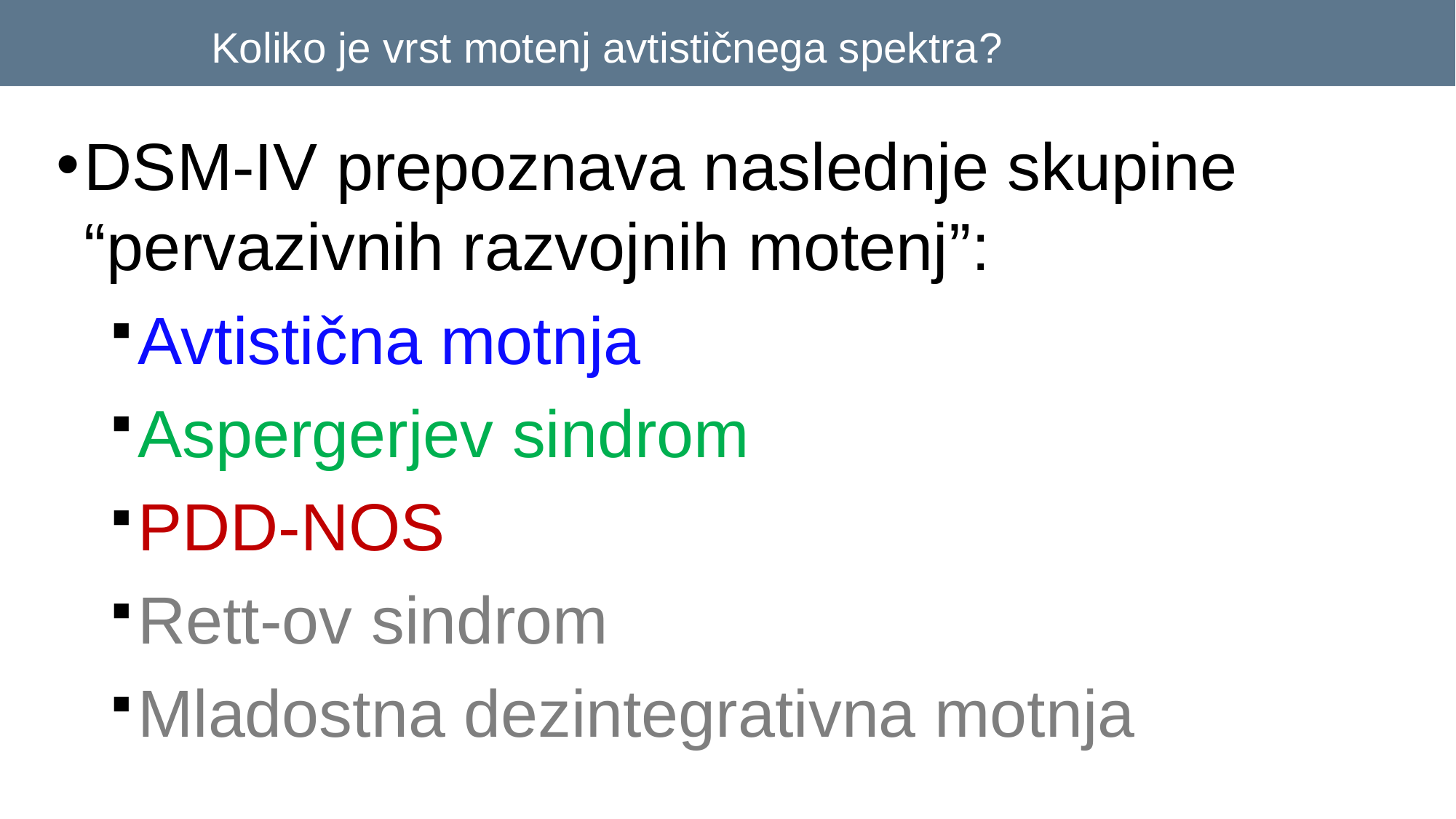

Koliko je vrst motenj avtističnega spektra?
DSM-IV prepoznava naslednje skupine “pervazivnih razvojnih motenj”:
Avtistična motnja
Aspergerjev sindrom
PDD-NOS
Rett-ov sindrom
Mladostna dezintegrativna motnja